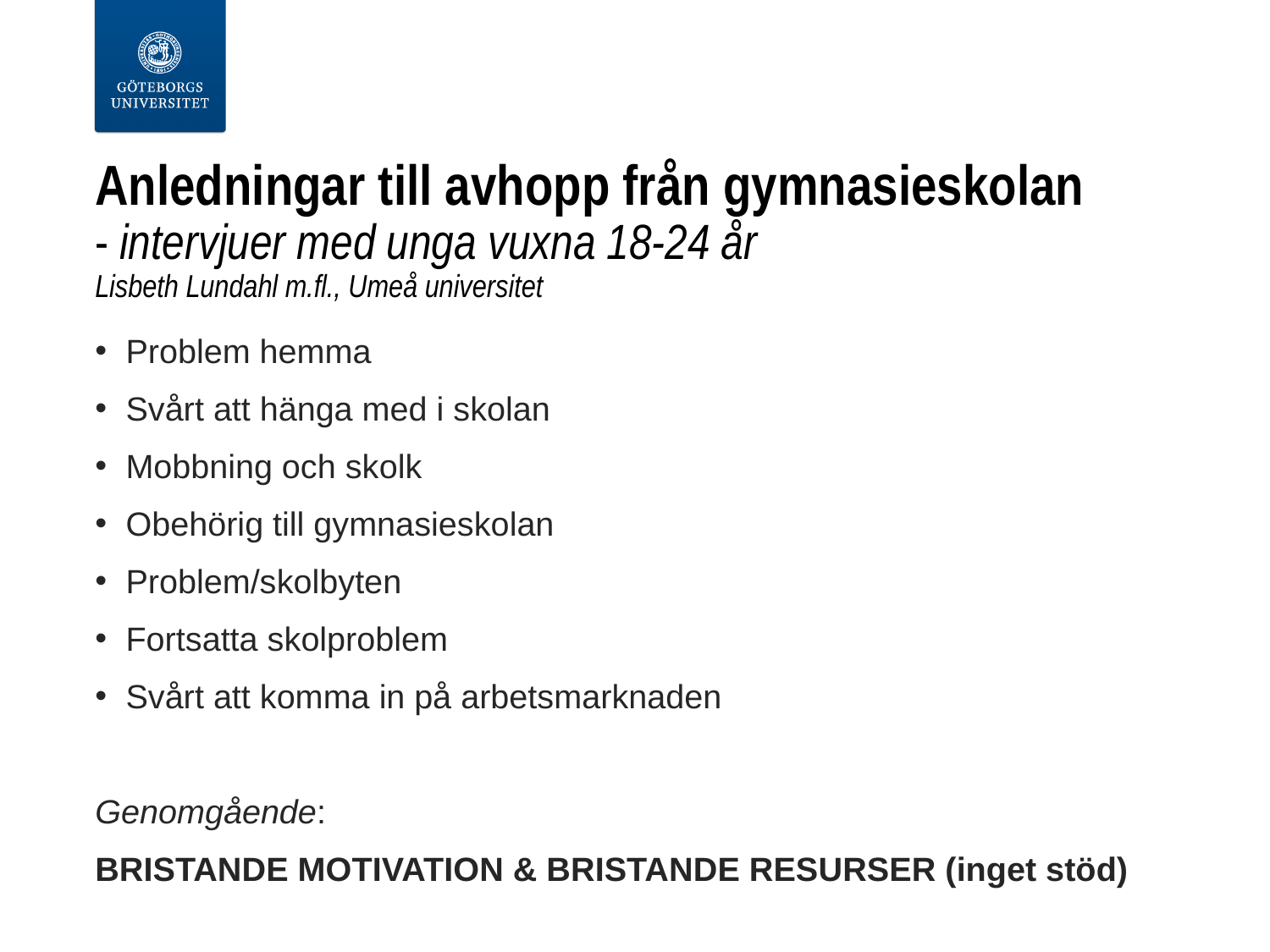

# Anledningar till avhopp från gymnasieskolan - intervjuer med unga vuxna 18-24 år Lisbeth Lundahl m.fl., Umeå universitet
Problem hemma
Svårt att hänga med i skolan
Mobbning och skolk
Obehörig till gymnasieskolan
Problem/skolbyten
Fortsatta skolproblem
Svårt att komma in på arbetsmarknaden

Genomgående:
BRISTANDE MOTIVATION & BRISTANDE RESURSER (inget stöd)